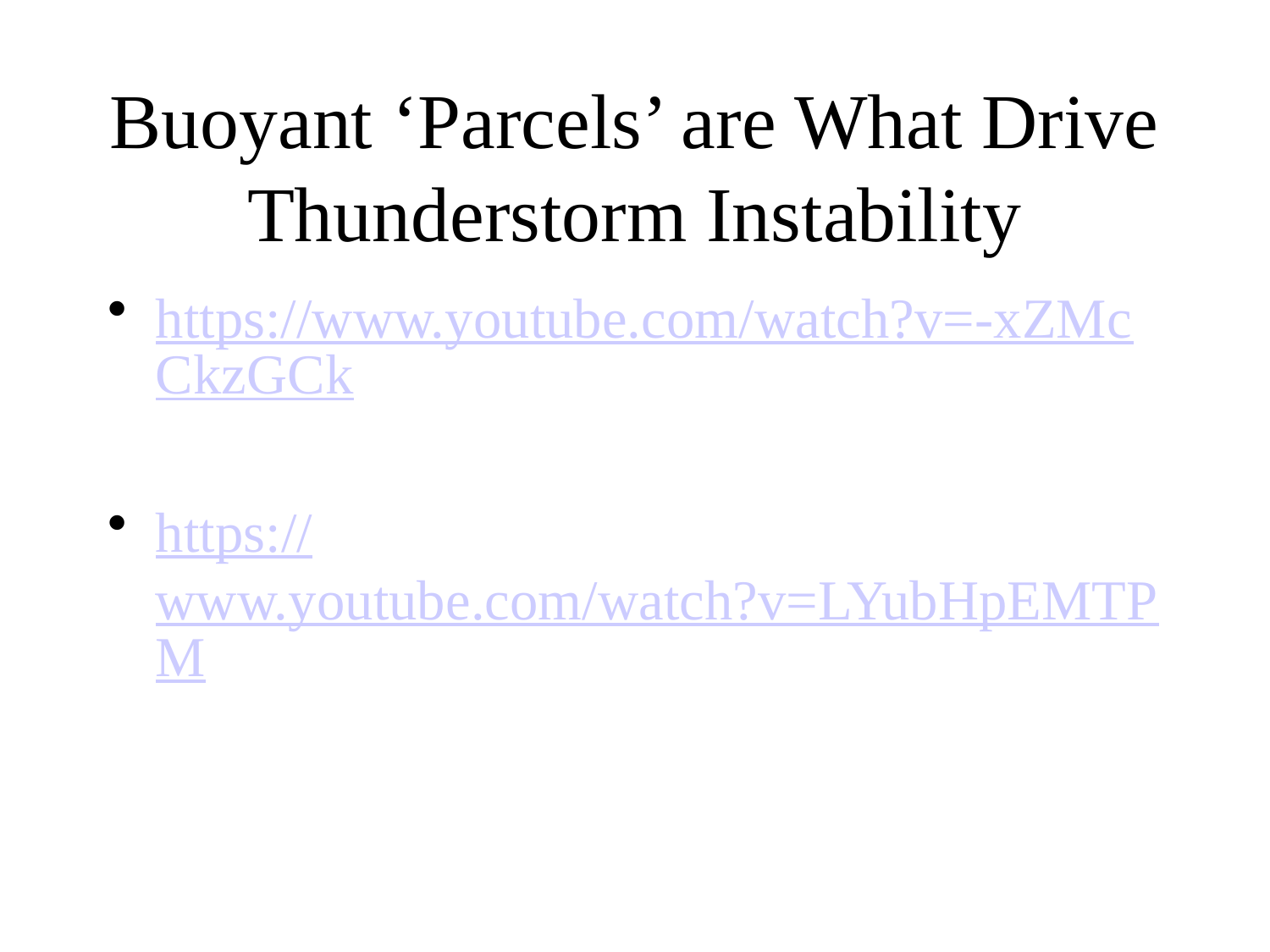

# Buoyant ‘Parcels’ are What Drive Thunderstorm Instability
https://www.youtube.com/watch?v=-xZMcCkzGCk

https://www.youtube.com/watch?v=LYubHpEMTPM